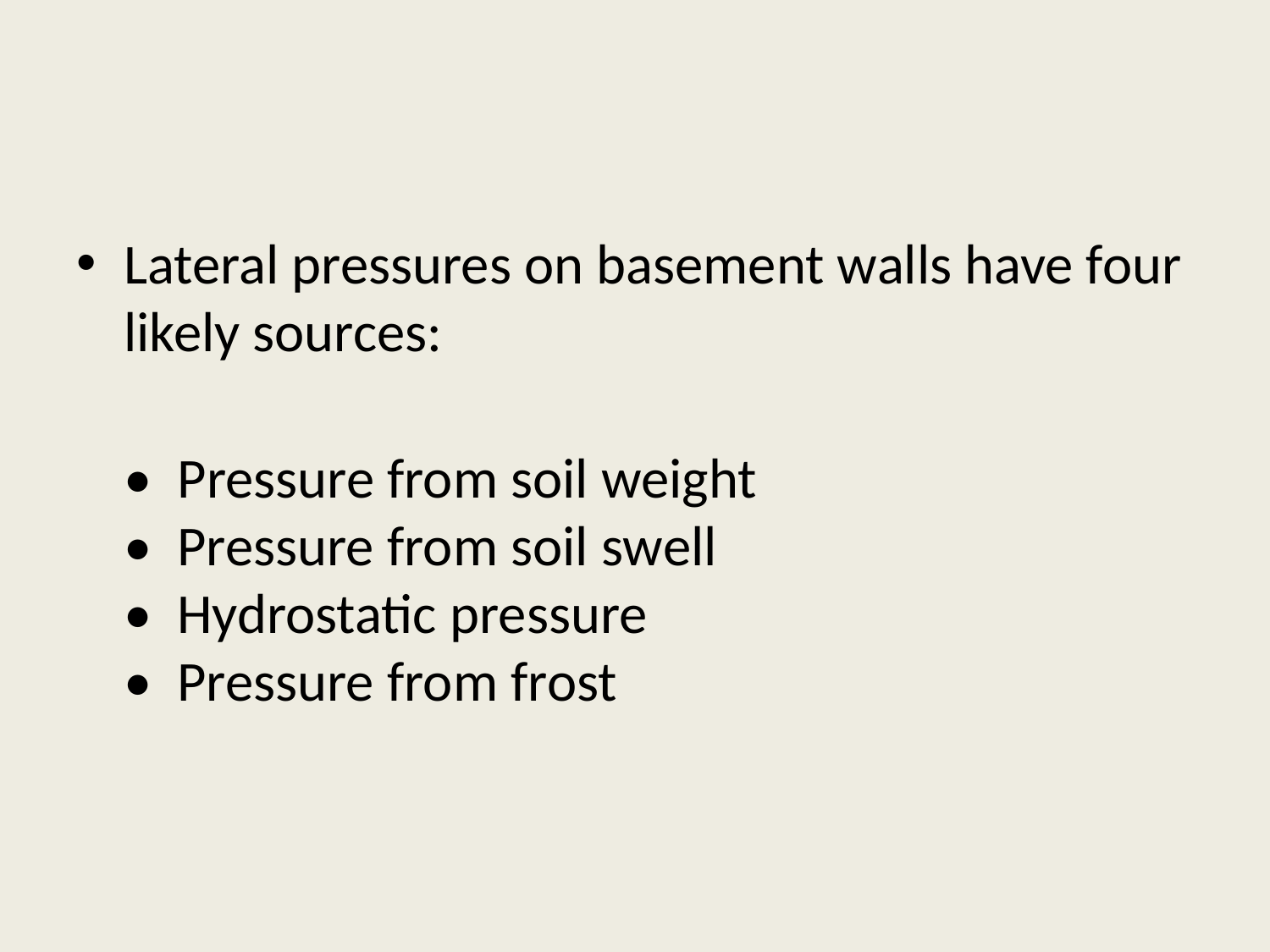

Lateral pressures on basement walls have four likely sources:
•  Pressure from soil weight
•  Pressure from soil swell
•  Hydrostatic pressure
•  Pressure from frost